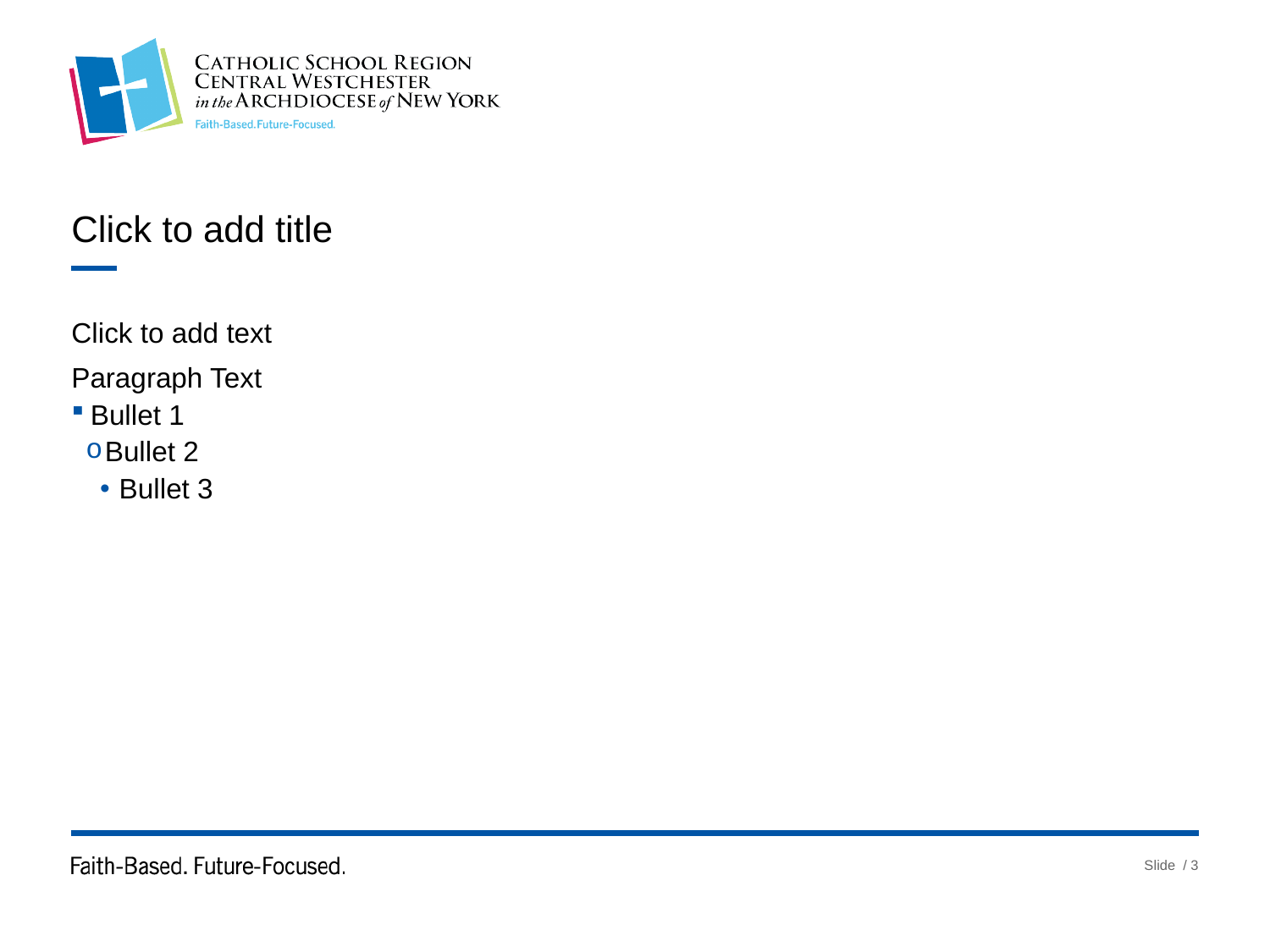

# Click to add title
Click to add text
Paragraph Text
Bullet 1
Bullet 2
Bullet 3